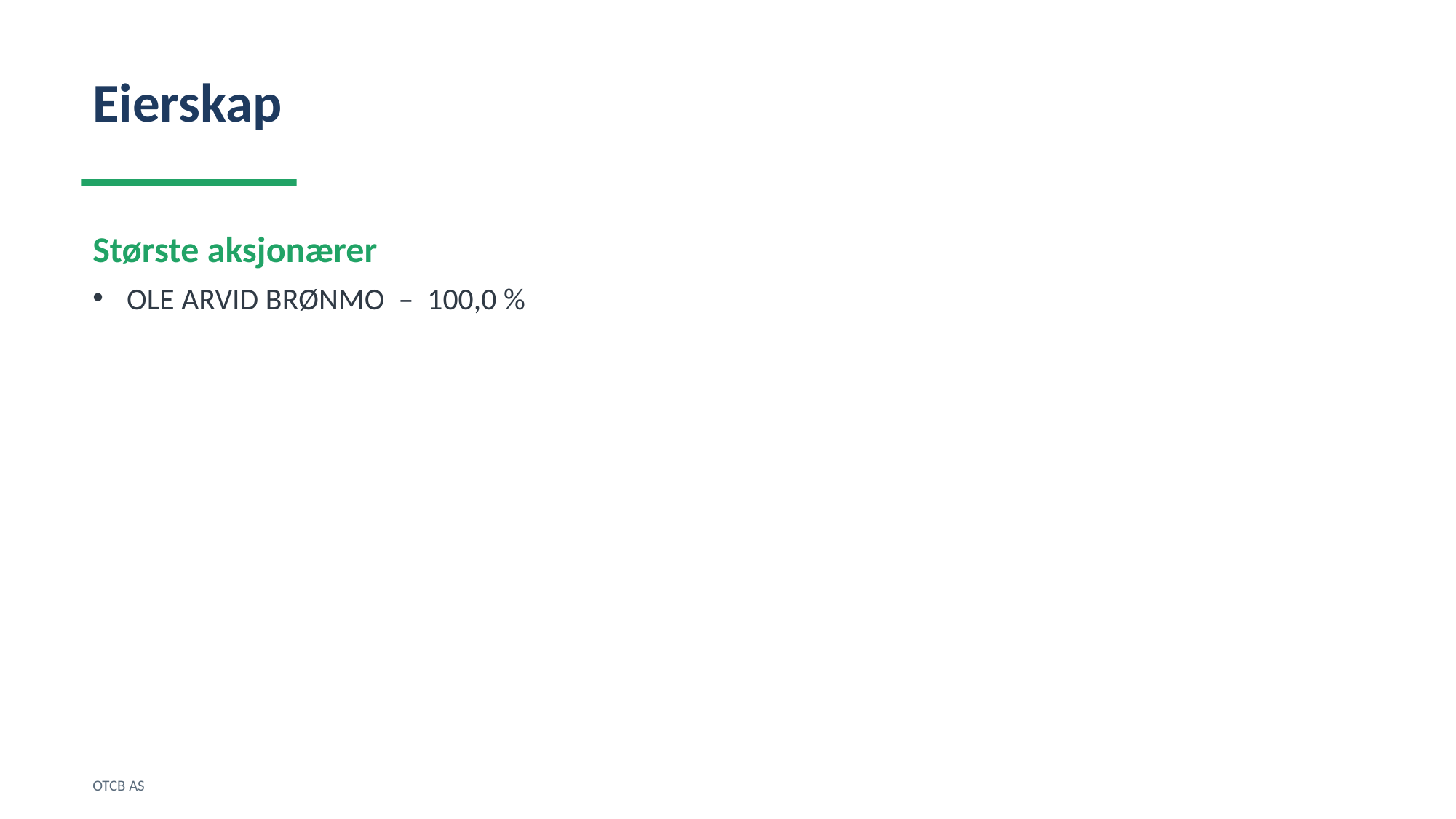

Eierskap

Største aksjonærer
OLE ARVID BRØNMO  –  100,0 %
OTCB AS